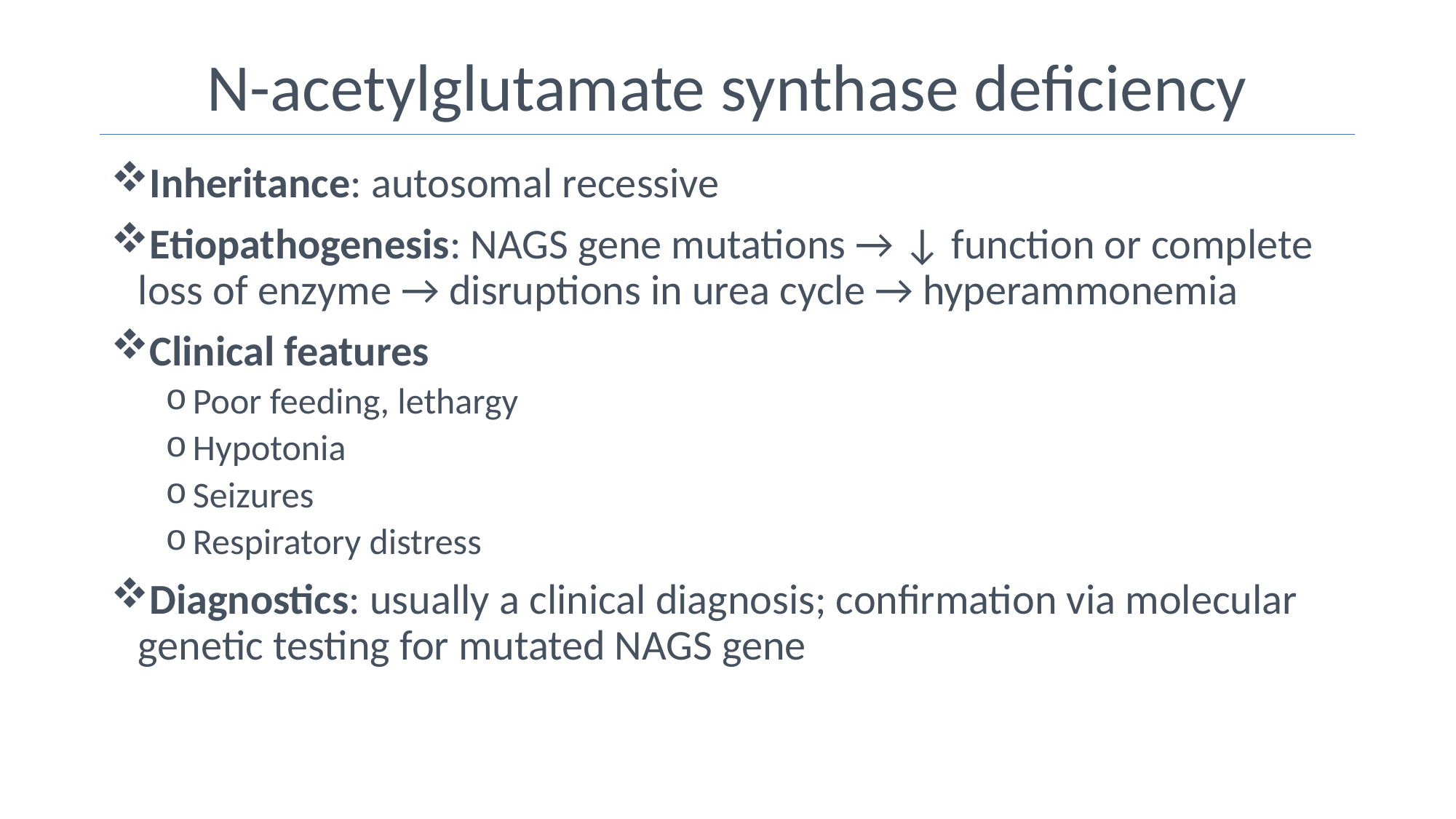

# N-acetylglutamate synthase deficiency
Inheritance: autosomal recessive
Etiopathogenesis: NAGS gene mutations → ↓ function or complete loss of enzyme → disruptions in urea cycle → hyperammonemia
Clinical features
Poor feeding, lethargy
Hypotonia
Seizures
Respiratory distress
Diagnostics: usually a clinical diagnosis; confirmation via molecular genetic testing for mutated NAGS gene